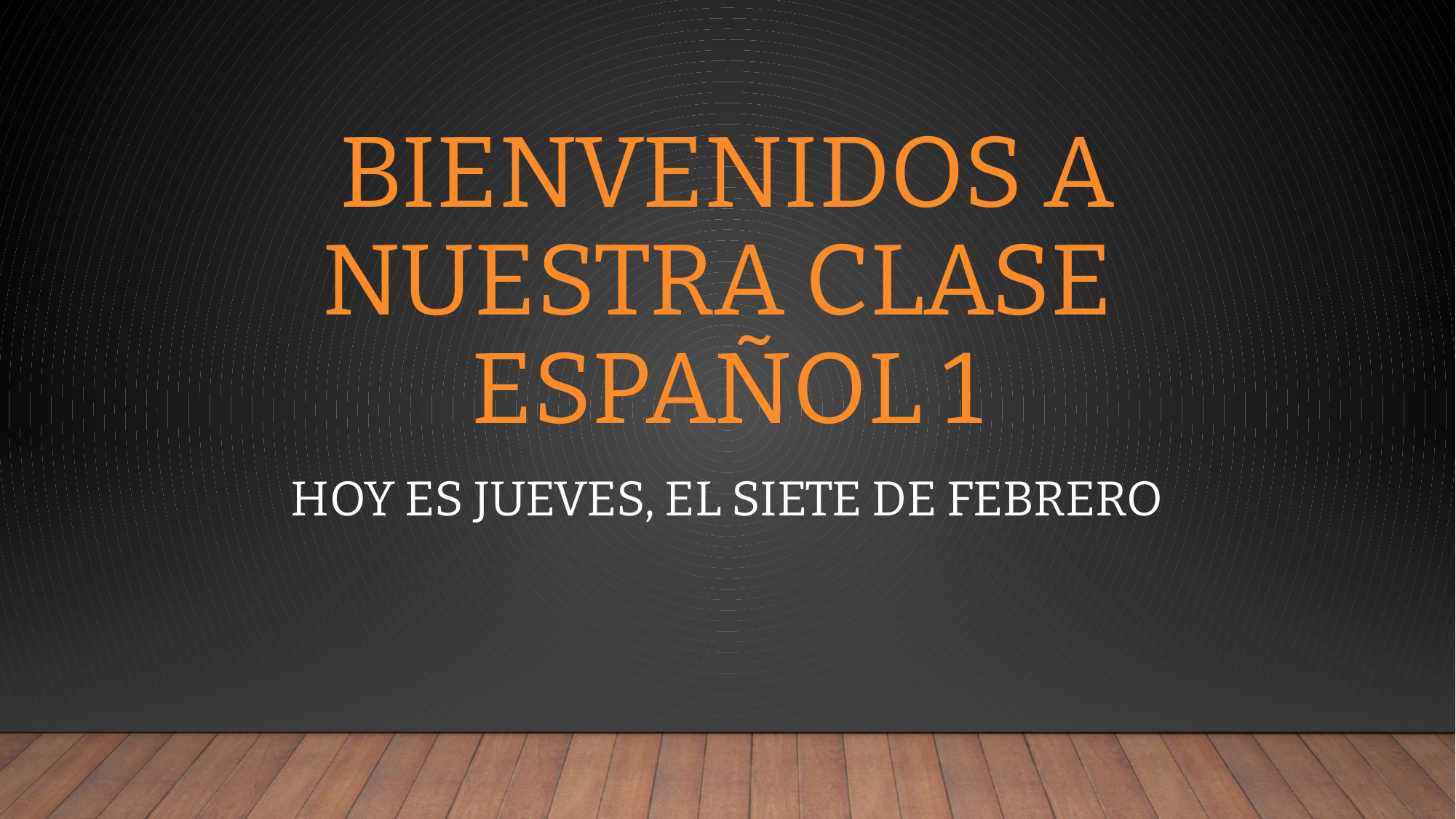

# Bienvenidos a Nuestra clase español 1
Hoy es jueves, el siete de febrero